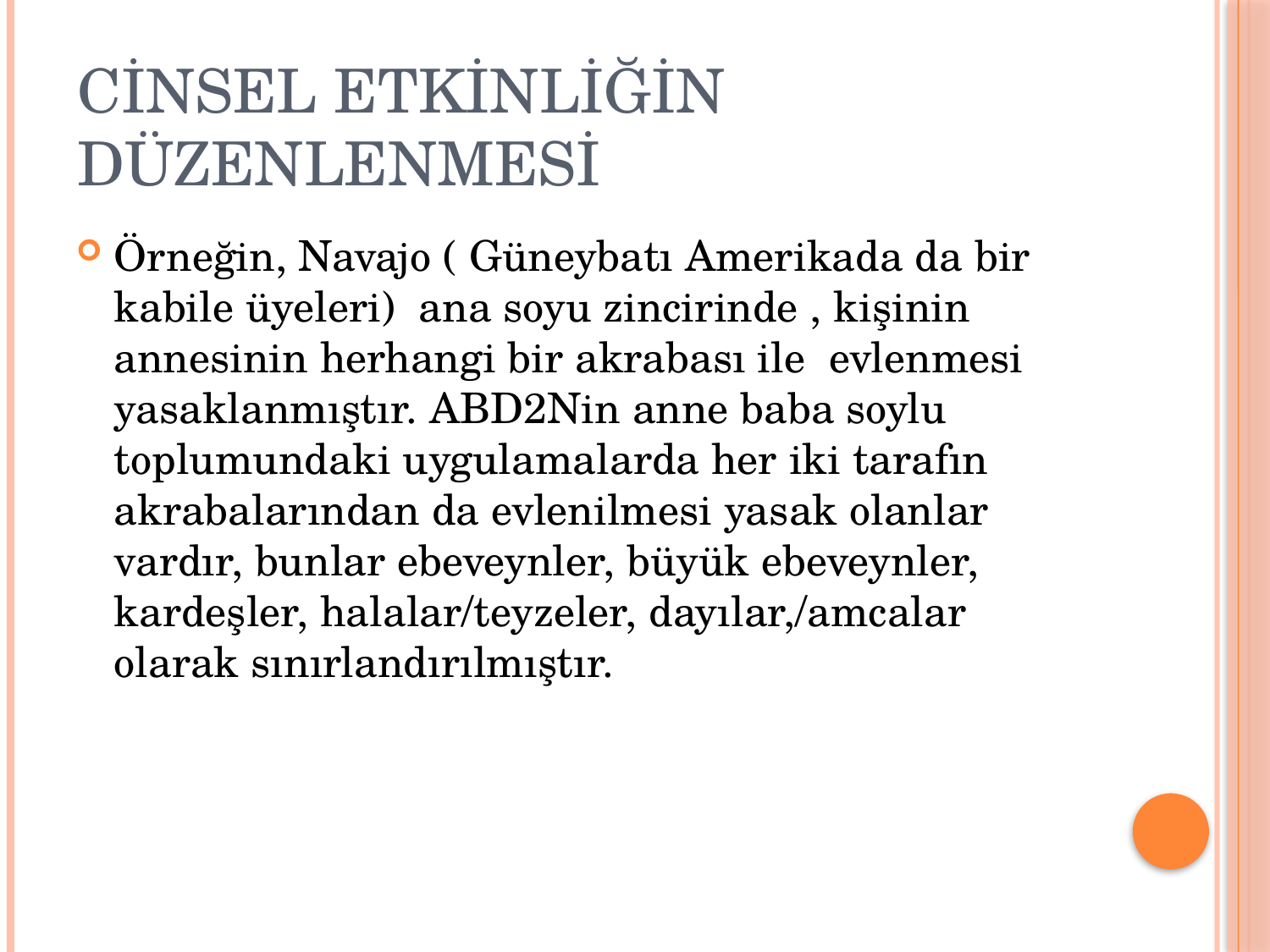

# Cinsel Etkinliğin Düzenlenmesi
Örneğin, Navajo ( Güneybatı Amerikada da bir kabile üyeleri)  ana soyu zincirinde , kişinin annesinin herhangi bir akrabası ile  evlenmesi yasaklanmıştır. ABD2Nin anne baba soylu toplumundaki uygulamalarda her iki tarafın akrabalarından da evlenilmesi yasak olanlar vardır, bunlar ebeveynler, büyük ebeveynler, kardeşler, halalar/teyzeler, dayılar,/amcalar olarak sınırlandırılmıştır.